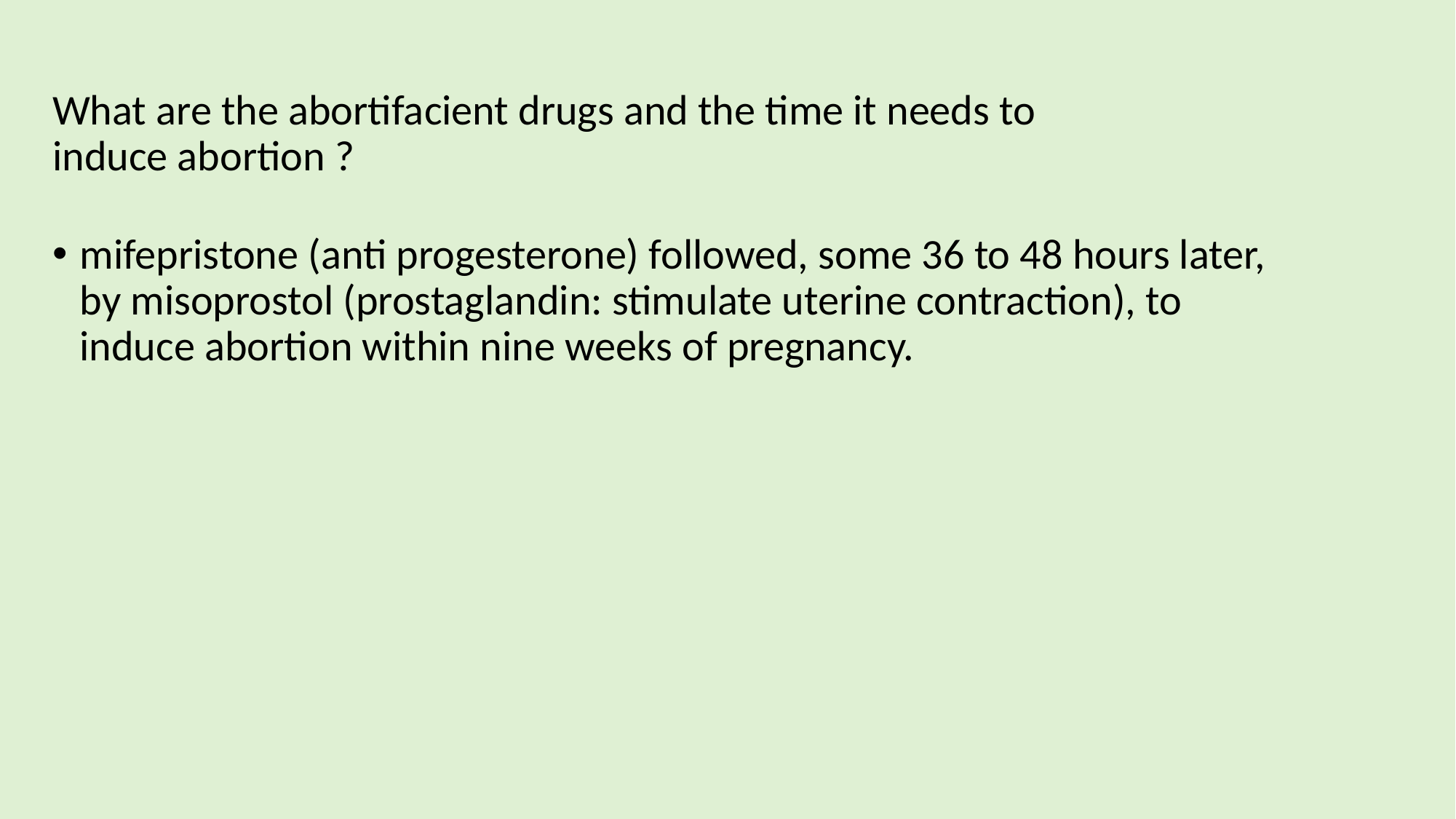

# What are the abortifacient drugs and the time it needs to induce abortion ?
mifepristone (anti progesterone) followed, some 36 to 48 hours later, by misoprostol (prostaglandin: stimulate uterine contraction), to induce abortion within nine weeks of pregnancy.